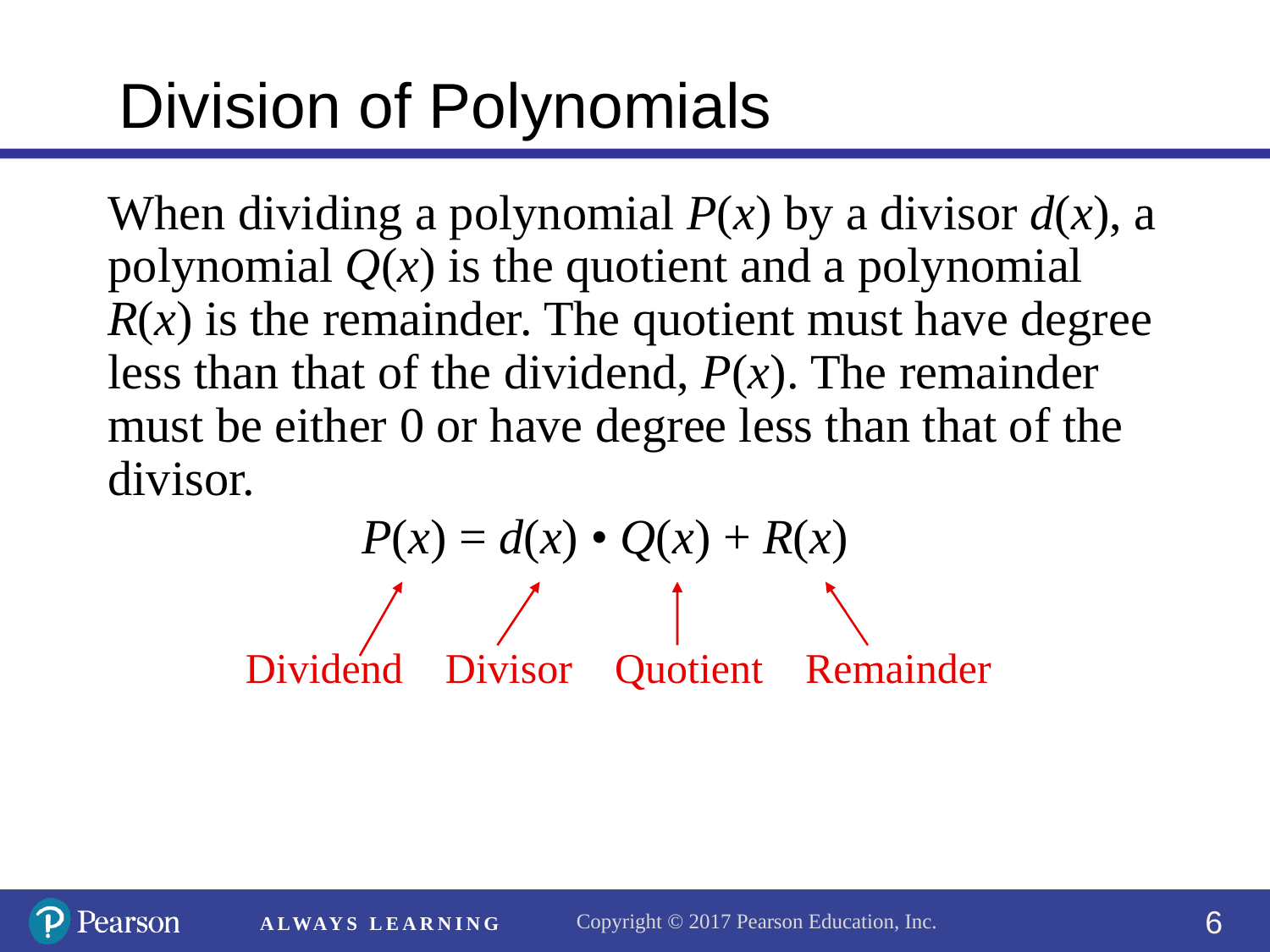

# Division of Polynomials
When dividing a polynomial P(x) by a divisor d(x), a polynomial Q(x) is the quotient and a polynomial R(x) is the remainder. The quotient must have degree less than that of the dividend, P(x). The remainder must be either 0 or have degree less than that of the divisor.
		P(x) = d(x) • Q(x) + R(x)

Dividend    Divisor    Quotient    Remainder